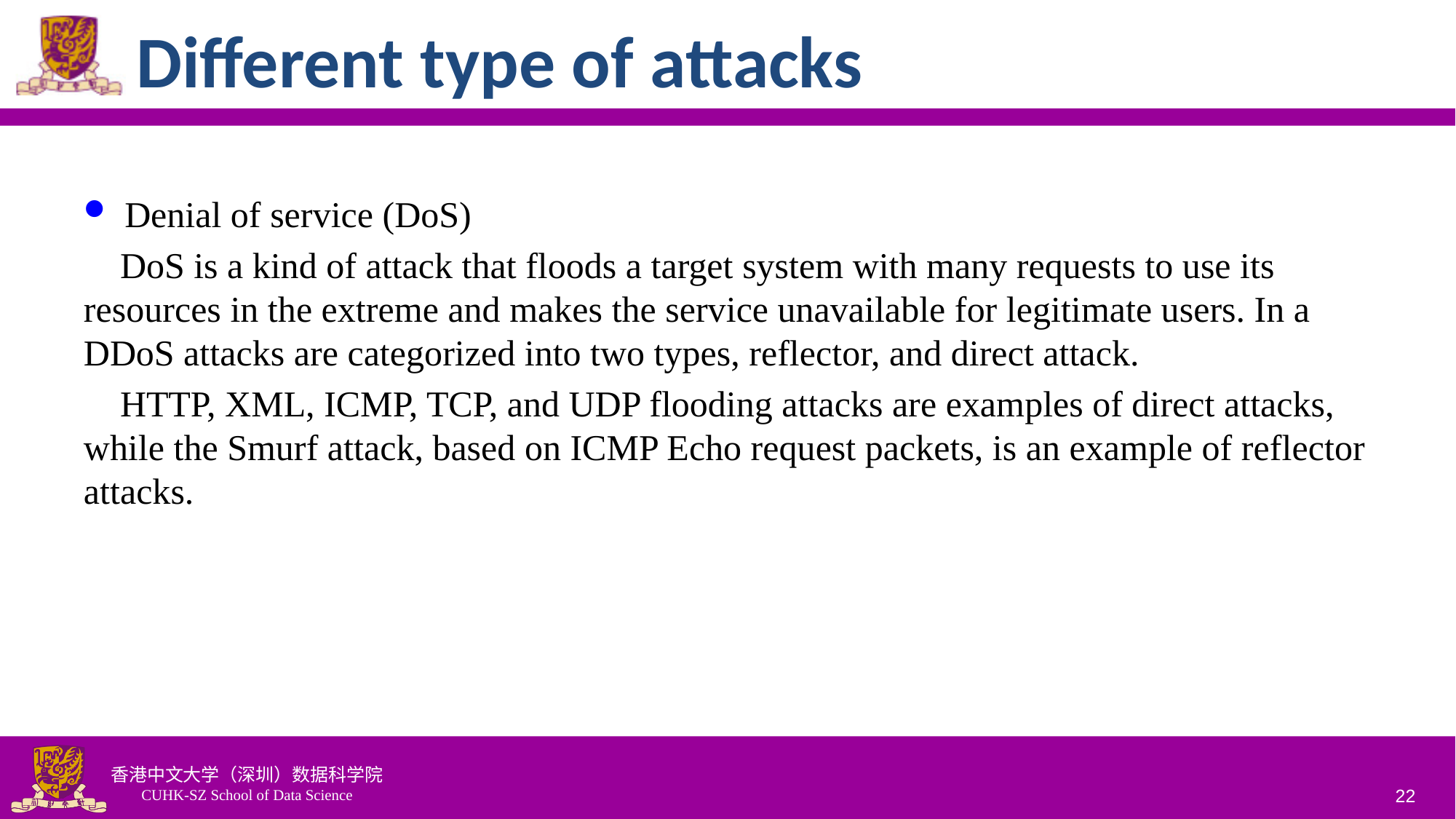

# Different type of attacks

Denial of service (DoS)
    DoS is a kind of attack that floods a target system with many requests to use its resources in the extreme and makes the service unavailable for legitimate users. In a DDoS attacks are categorized into two types, reflector, and direct attack.
    HTTP, XML, ICMP, TCP, and UDP flooding attacks are examples of direct attacks, while the Smurf attack, based on ICMP Echo request packets, is an example of reflector attacks.
22